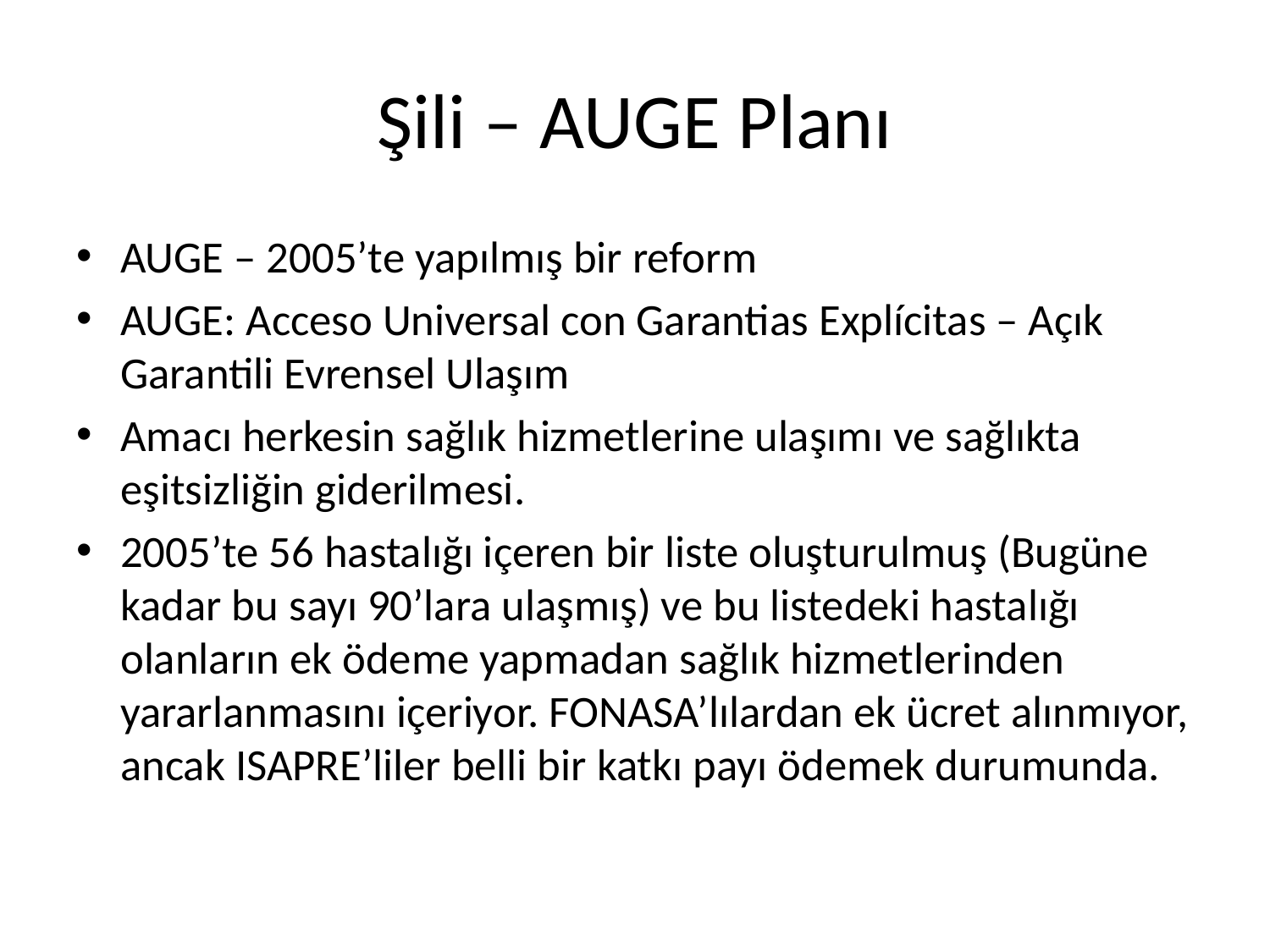

# Şili – AUGE Planı
AUGE – 2005’te yapılmış bir reform
AUGE: Acceso Universal con Garantias Explícitas – Açık Garantili Evrensel Ulaşım
Amacı herkesin sağlık hizmetlerine ulaşımı ve sağlıkta eşitsizliğin giderilmesi.
2005’te 56 hastalığı içeren bir liste oluşturulmuş (Bugüne kadar bu sayı 90’lara ulaşmış) ve bu listedeki hastalığı olanların ek ödeme yapmadan sağlık hizmetlerinden yararlanmasını içeriyor. FONASA’lılardan ek ücret alınmıyor, ancak ISAPRE’liler belli bir katkı payı ödemek durumunda.